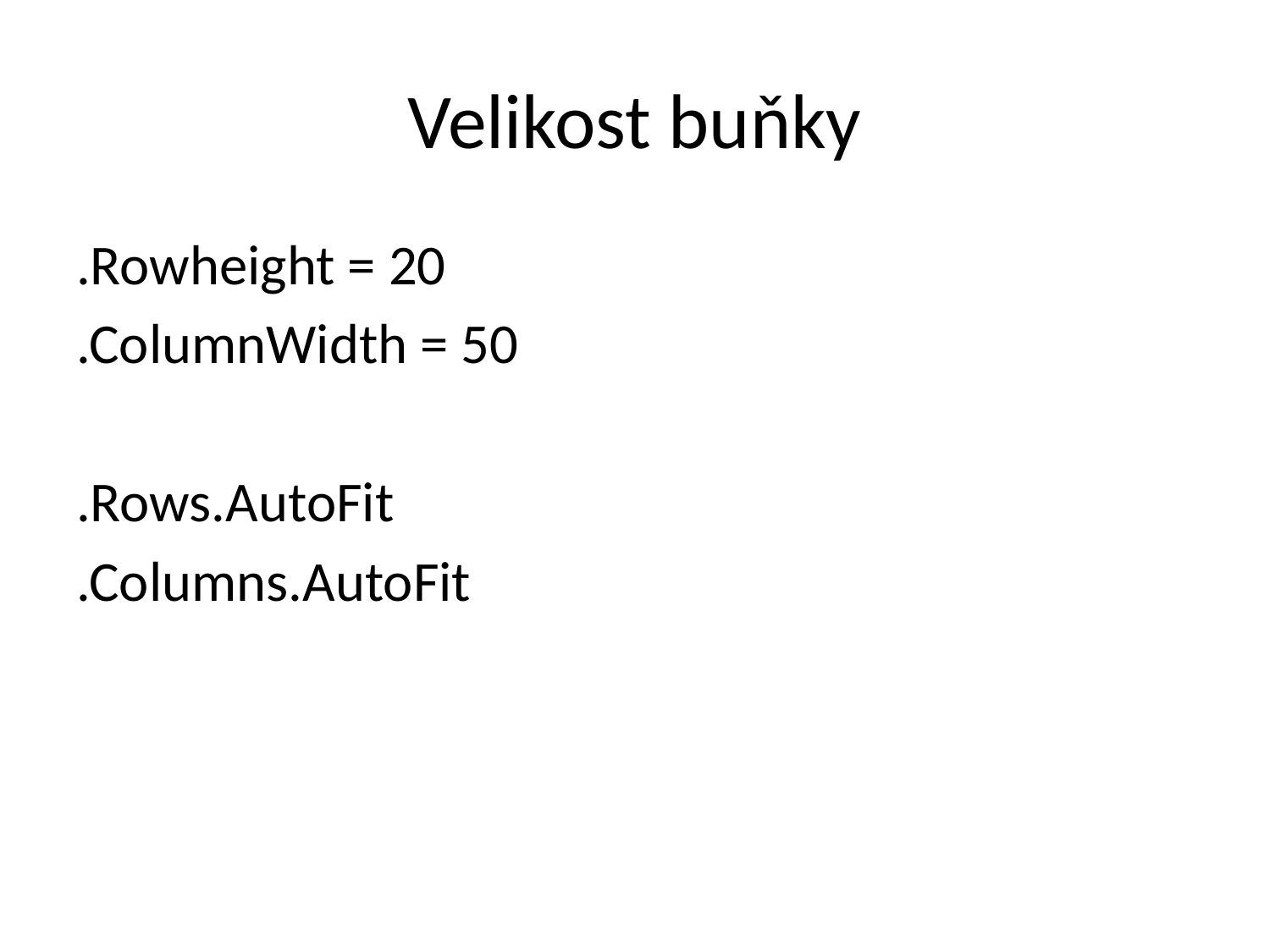

# Velikost buňky
.Rowheight = 20
.ColumnWidth = 50

.Rows.AutoFit
.Columns.AutoFit